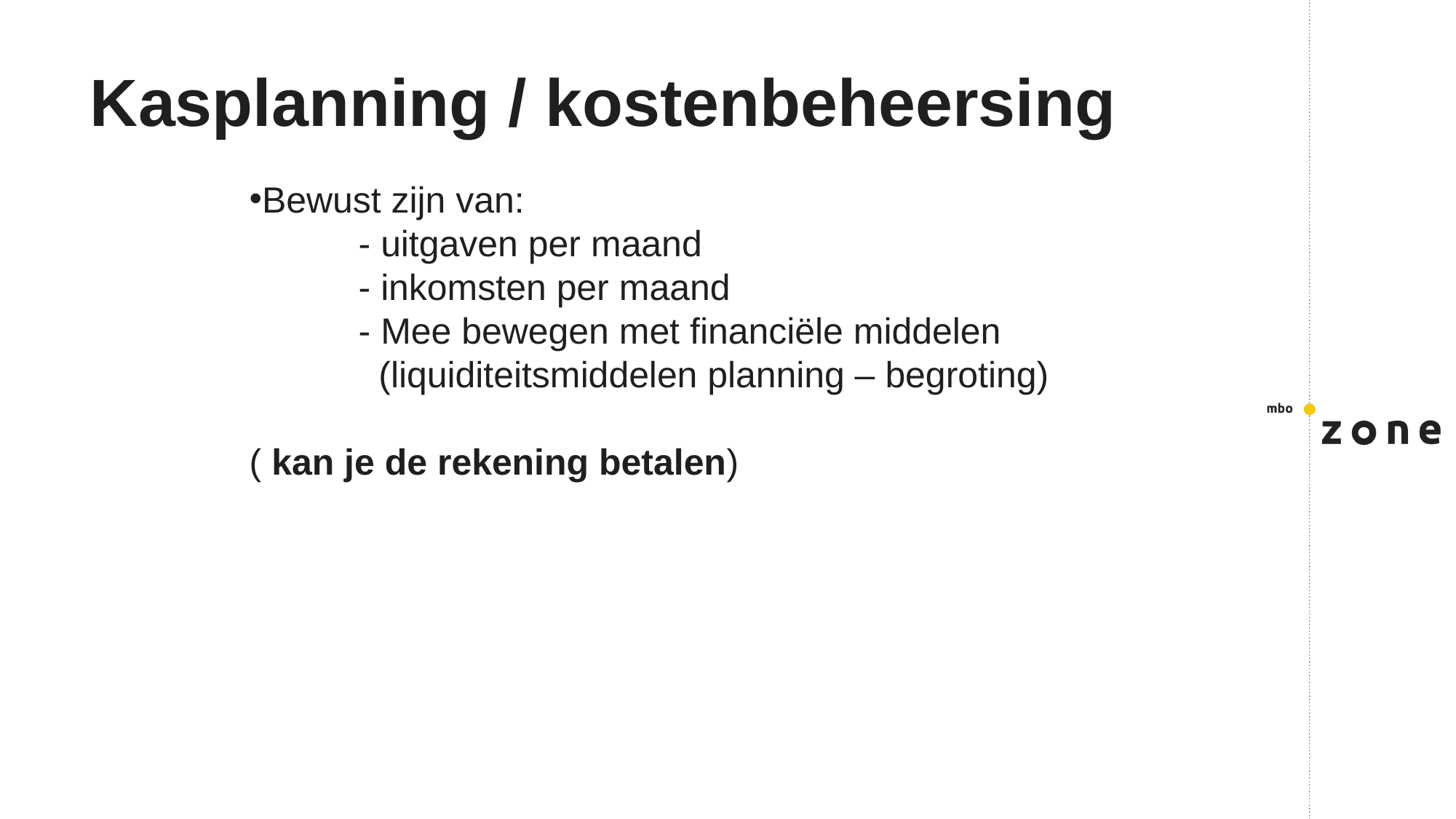

# Kasplanning / kostenbeheersing
Bewust zijn van:
	- uitgaven per maand
	- inkomsten per maand
	- Mee bewegen met financiële middelen
	  (liquiditeitsmiddelen planning – begroting)

( kan je de rekening betalen)